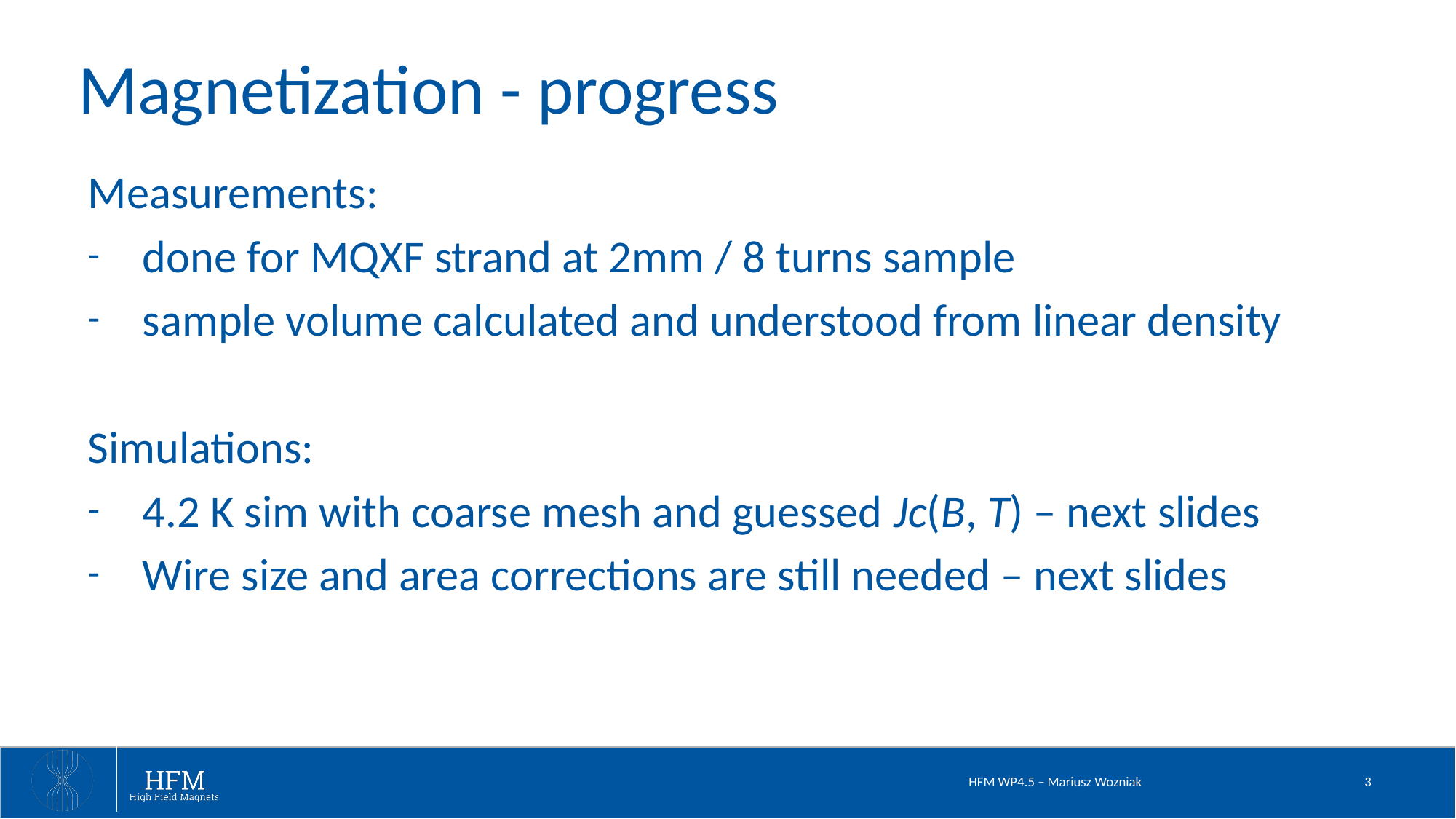

# Magnetization - progress
Measurements:
done for MQXF strand at 2mm / 8 turns sample
sample volume calculated and understood from linear density

Simulations:
4.2 K sim with coarse mesh and guessed Jc(B, T) – next slides
Wire size and area corrections are still needed – next slides
HFM WP4.5 – Mariusz Wozniak
3